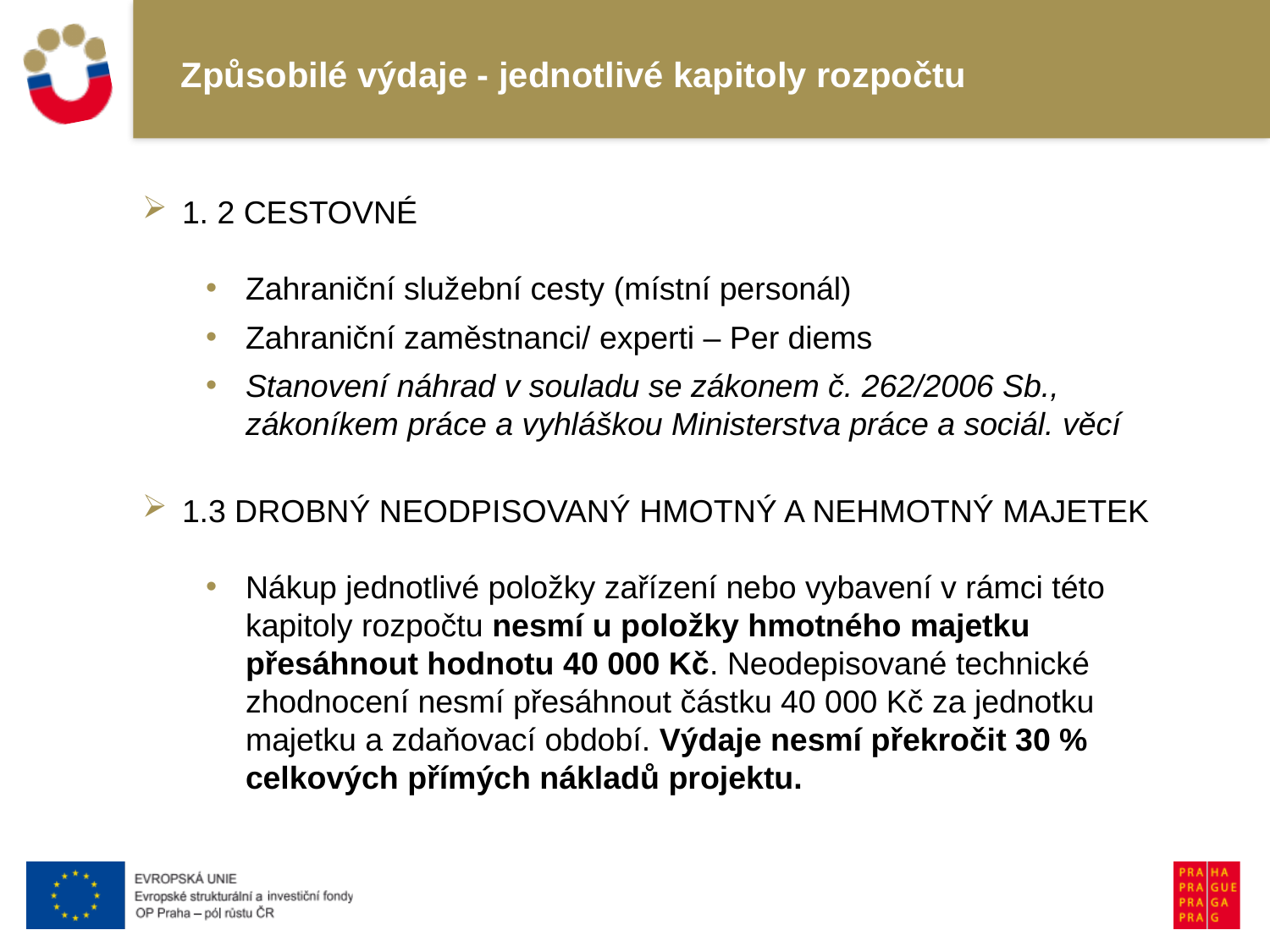

# Způsobilé výdaje - jednotlivé kapitoly rozpočtu

1. 2 CESTOVNÉ

Zahraniční služební cesty (místní personál)
Zahraniční zaměstnanci/ experti – Per diems
Stanovení náhrad v souladu se zákonem č. 262/2006 Sb., zákoníkem práce a vyhláškou Ministerstva práce a sociál. věcí

1.3 DROBNÝ NEODPISOVANÝ HMOTNÝ A NEHMOTNÝ MAJETEK

Nákup jednotlivé položky zařízení nebo vybavení v rámci této kapitoly rozpočtu nesmí u položky hmotného majetku přesáhnout hodnotu 40 000 Kč. Neodepisované technické zhodnocení nesmí přesáhnout částku 40 000 Kč za jednotku majetku a zdaňovací období. Výdaje nesmí překročit 30 % celkových přímých nákladů projektu.